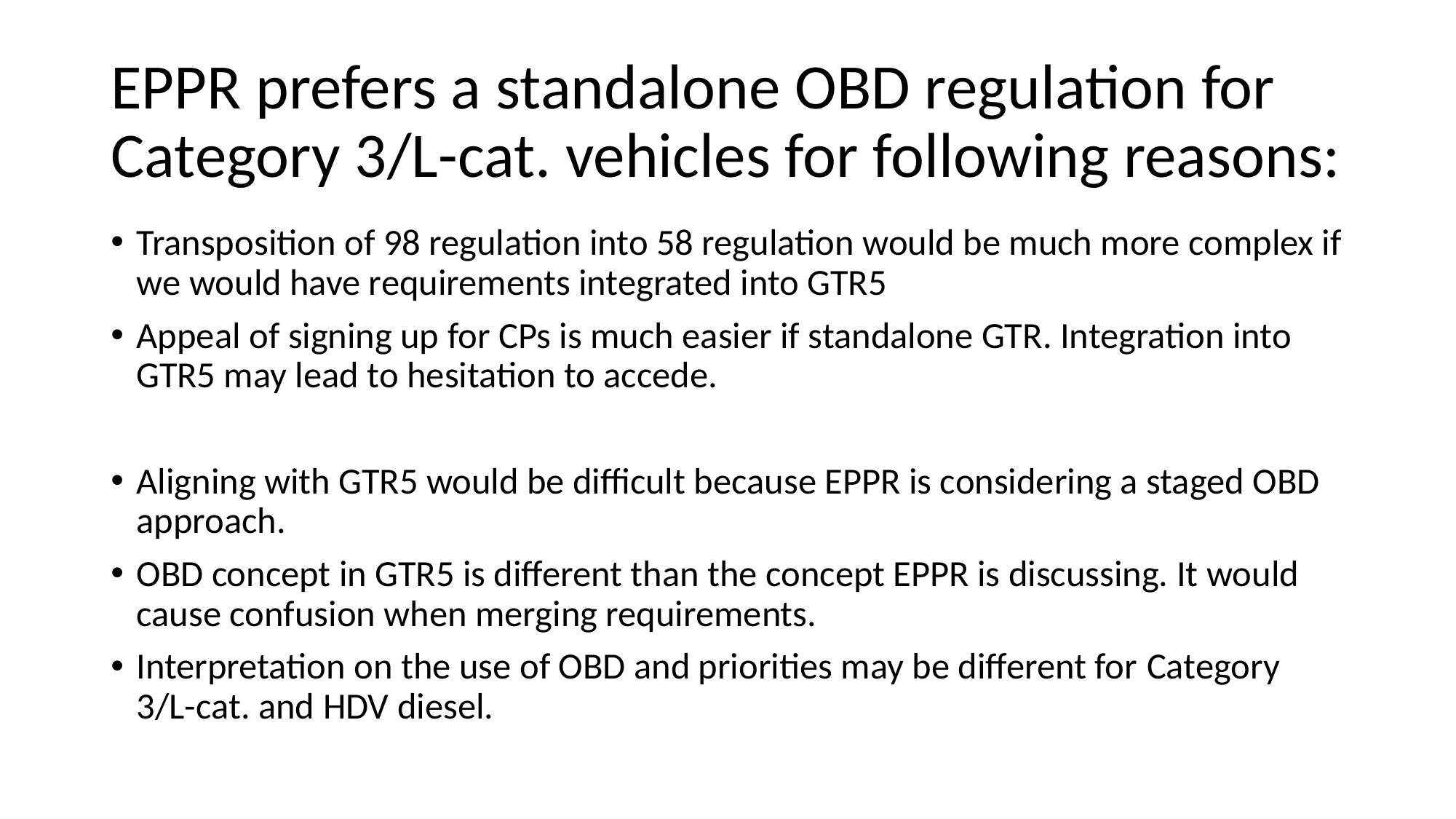

# EPPR prefers a standalone OBD regulation for Category 3/L-cat. vehicles for following reasons:
Transposition of 98 regulation into 58 regulation would be much more complex if we would have requirements integrated into GTR5
Appeal of signing up for CPs is much easier if standalone GTR. Integration into GTR5 may lead to hesitation to accede.

Aligning with GTR5 would be difficult because EPPR is considering a staged OBD approach.
OBD concept in GTR5 is different than the concept EPPR is discussing. It would cause confusion when merging requirements.
Interpretation on the use of OBD and priorities may be different for Category 3/L-cat. and HDV diesel.